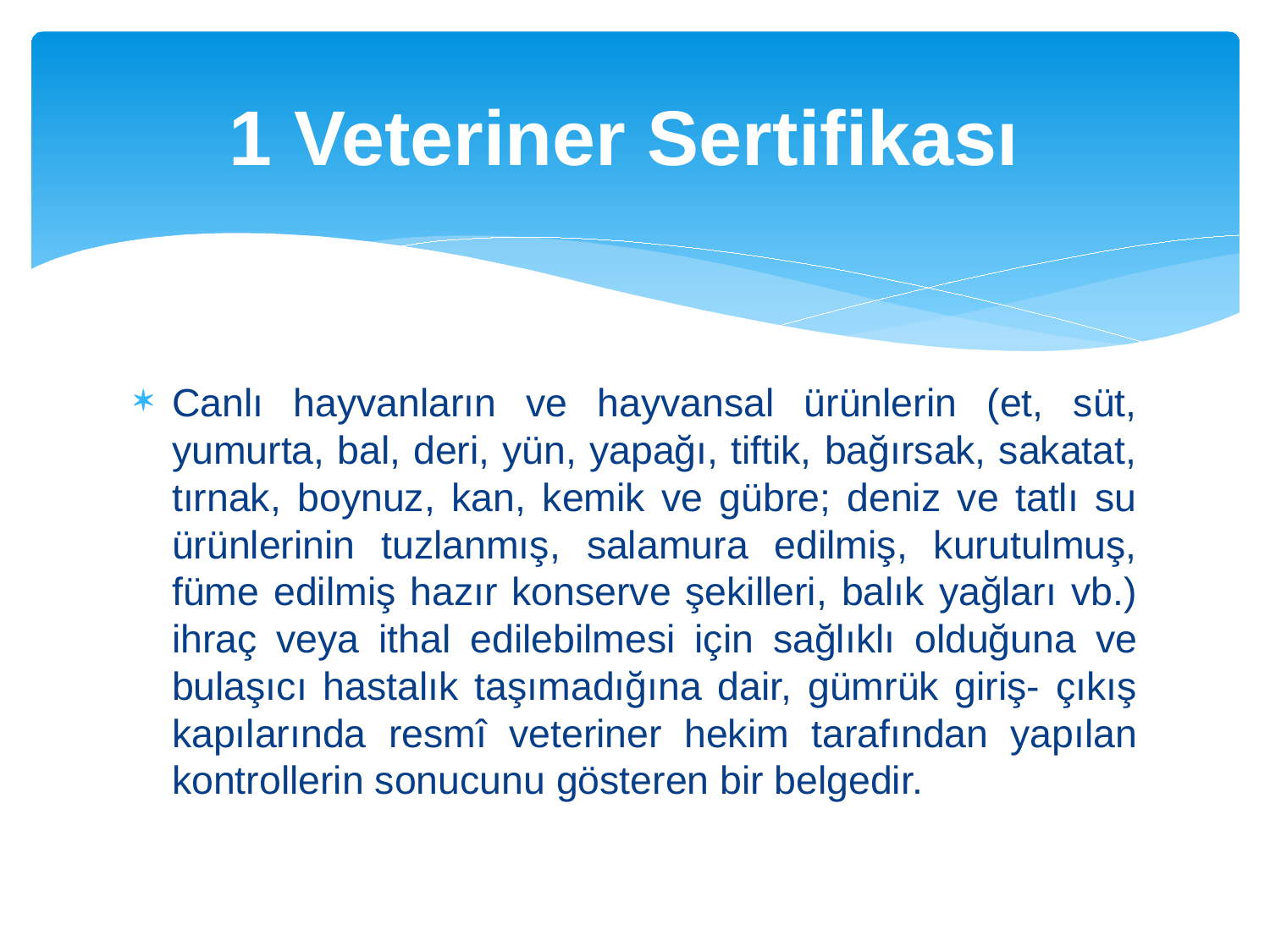

# 1 Veteriner Sertifikası
Canlı hayvanların ve hayvansal ürünlerin (et, süt, yumurta, bal, deri, yün, yapağı, tiftik, bağırsak, sakatat, tırnak, boynuz, kan, kemik ve gübre; deniz ve tatlı su ürünlerinin tuzlanmış, salamura edilmiş, kurutulmuş, füme edilmiş hazır konserve şekilleri, balık yağları vb.) ihraç veya ithal edilebilmesi için sağlıklı olduğuna ve bulaşıcı hastalık taşımadığına dair, gümrük giriş- çıkış kapılarında resmî veteriner hekim tarafından yapılan kontrollerin sonucunu gösteren bir belgedir.